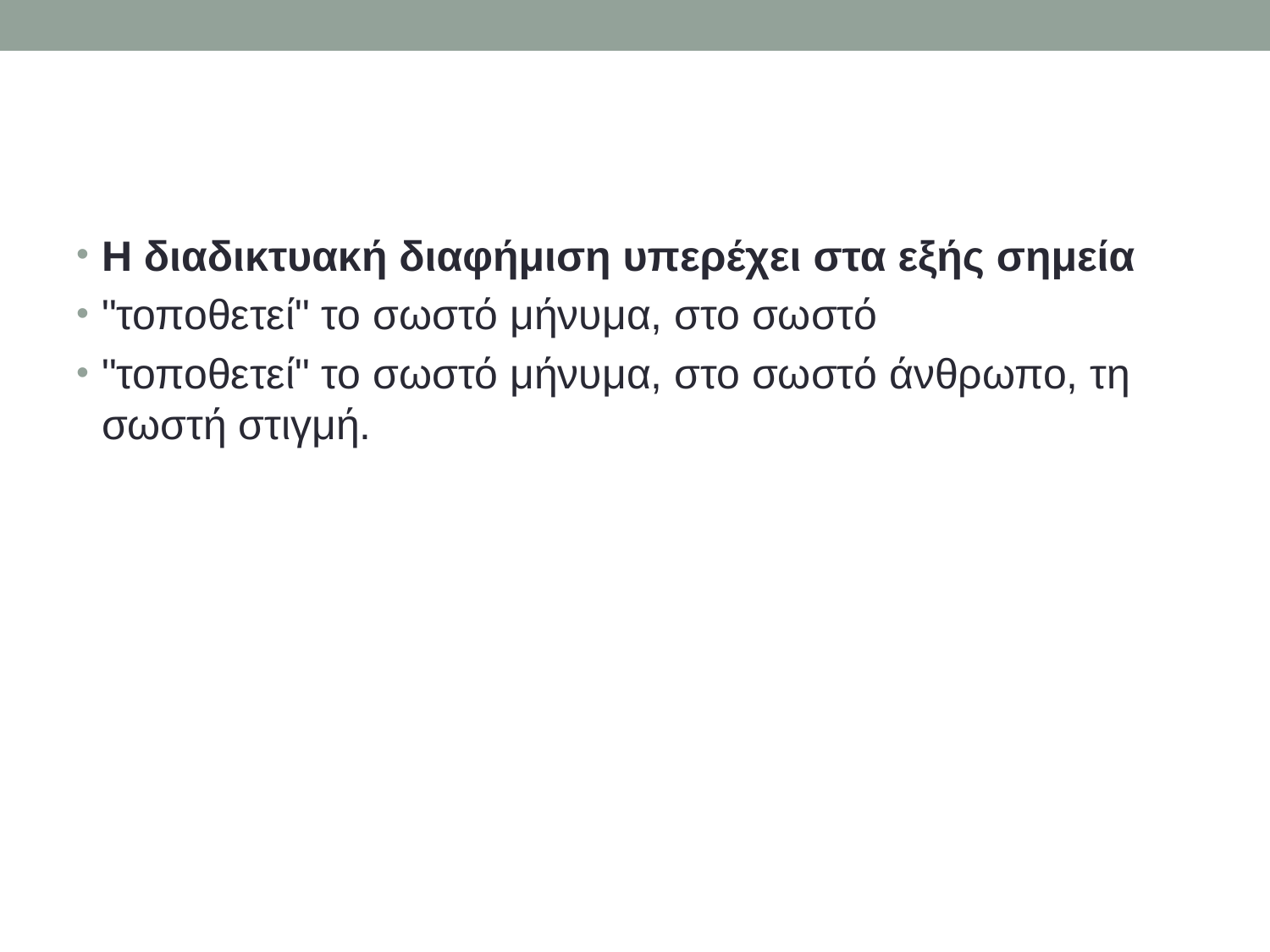

#
Η διαδικτυακή διαφήμιση υπερέχει στα εξής σημεία
"τοποθετεί" το σωστό μήνυμα, στο σωστό
"τοποθετεί" το σωστό μήνυμα, στο σωστό άνθρωπο, τη σωστή στιγμή.